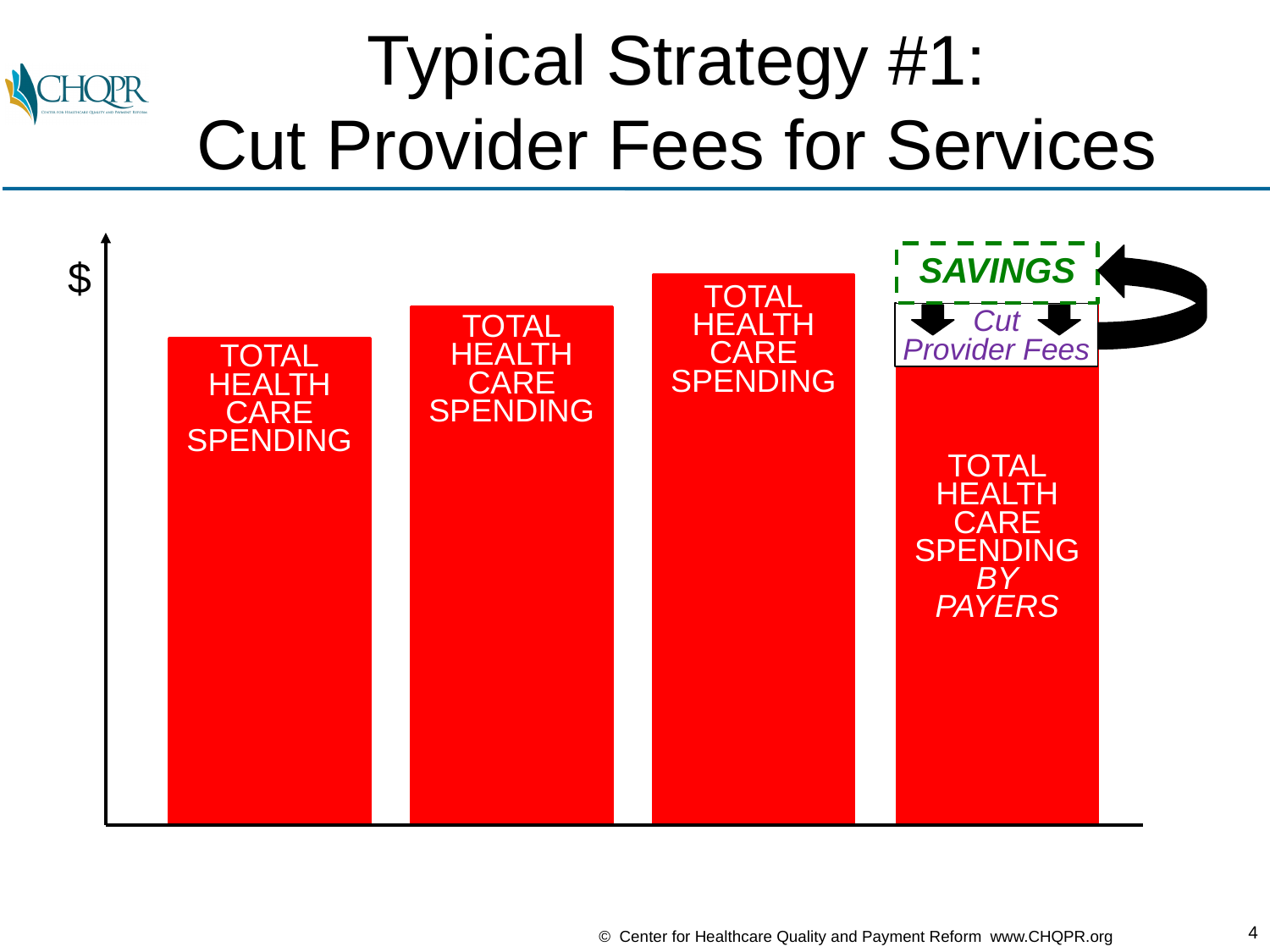

# Typical Strategy #1: Cut Provider Fees for Services
SAVINGS

$
TOTAL
HEALTH
CARE
SPENDING
Cut
Provider Fees
TOTAL
HEALTH
CARE
SPENDING
BY
PAYERS

TOTAL
HEALTH
CARE
SPENDING
TOTAL
HEALTH
CARE
SPENDING